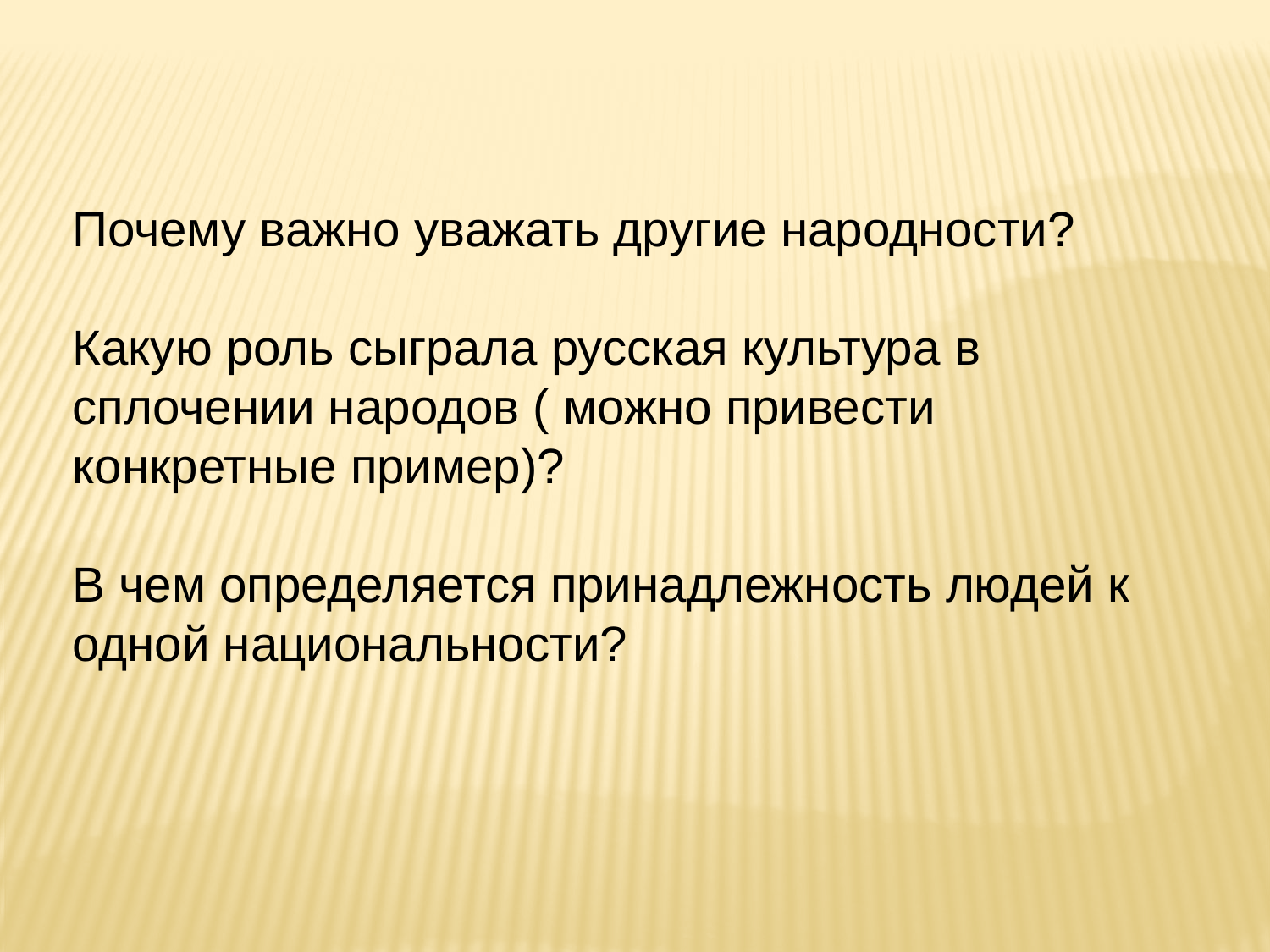

Почему важно уважать другие народности?

Какую роль сыграла русская культура в сплочении народов ( можно привести конкретные пример)?

В чем определяется принадлежность людей к одной национальности?